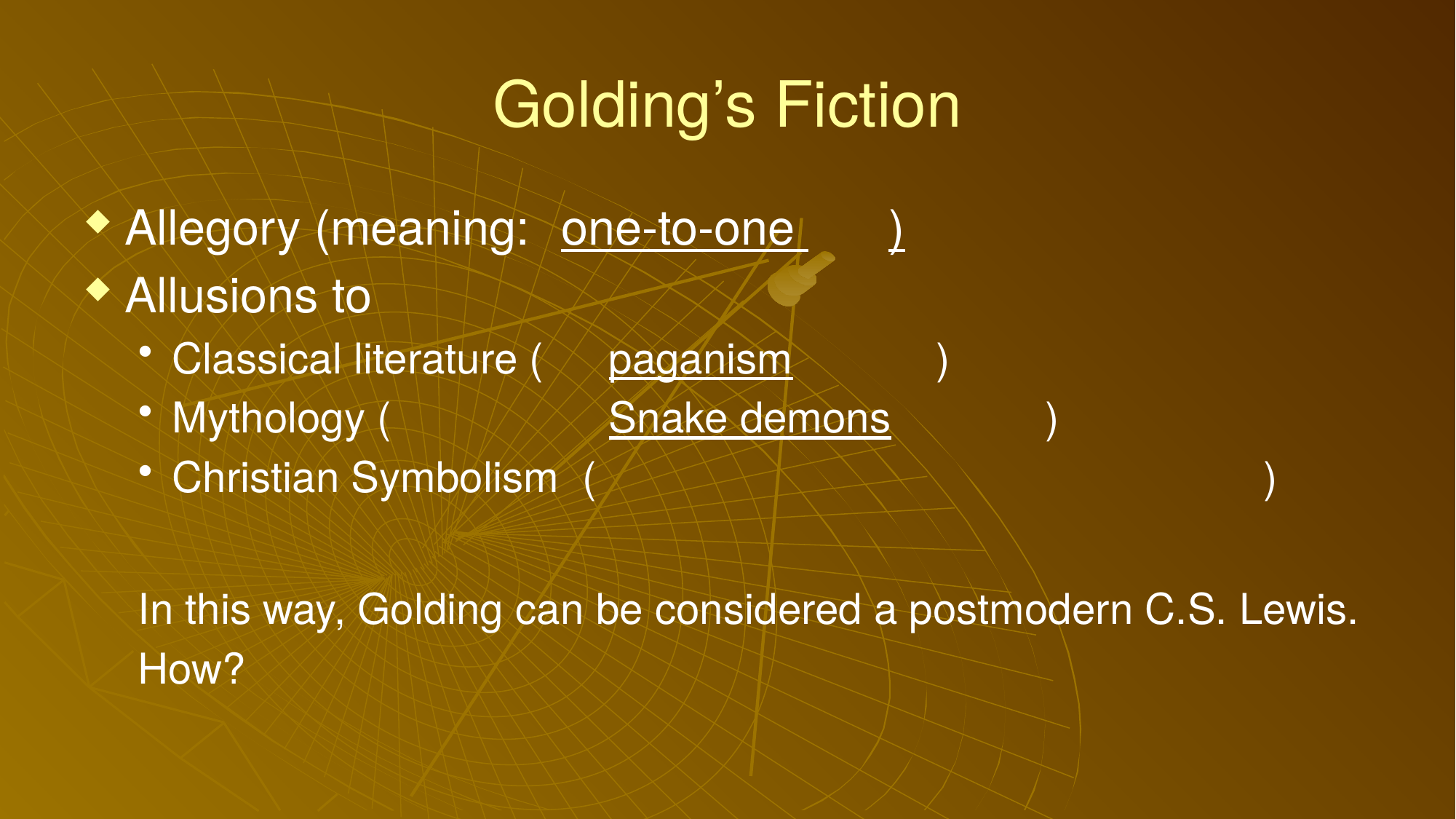

# Golding’s Fiction
Allegory (meaning: 	one-to-one 	)
Allusions to
Classical literature (	paganism		)
Mythology (		Snake demons		)
Christian Symbolism  (							)

In this way, Golding can be considered a postmodern C.S. Lewis.
How?